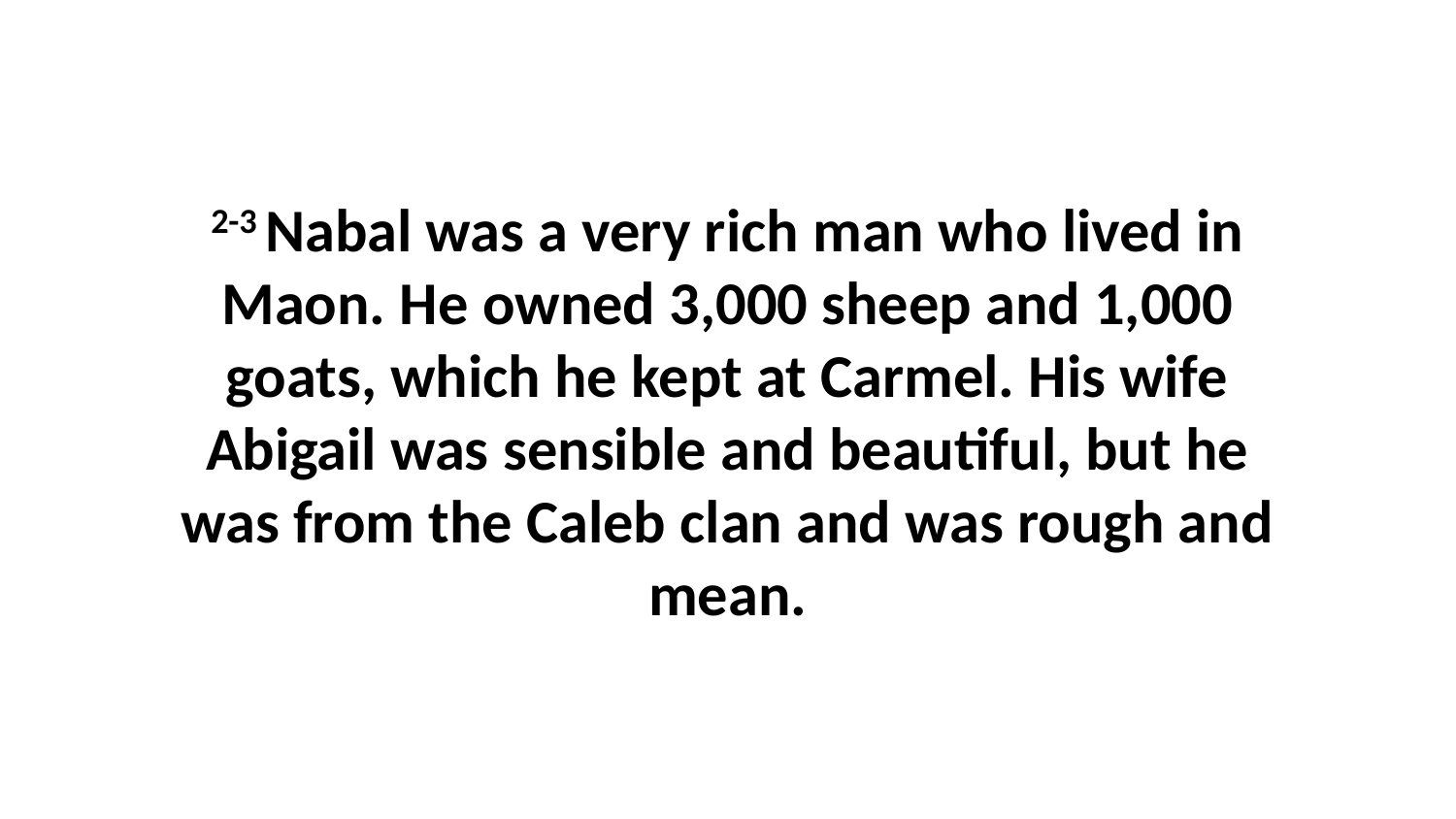

2-3 Nabal was a very rich man who lived in Maon. He owned 3,000 sheep and 1,000 goats, which he kept at Carmel. His wife Abigail was sensible and beautiful, but he was from the Caleb clan and was rough and mean.